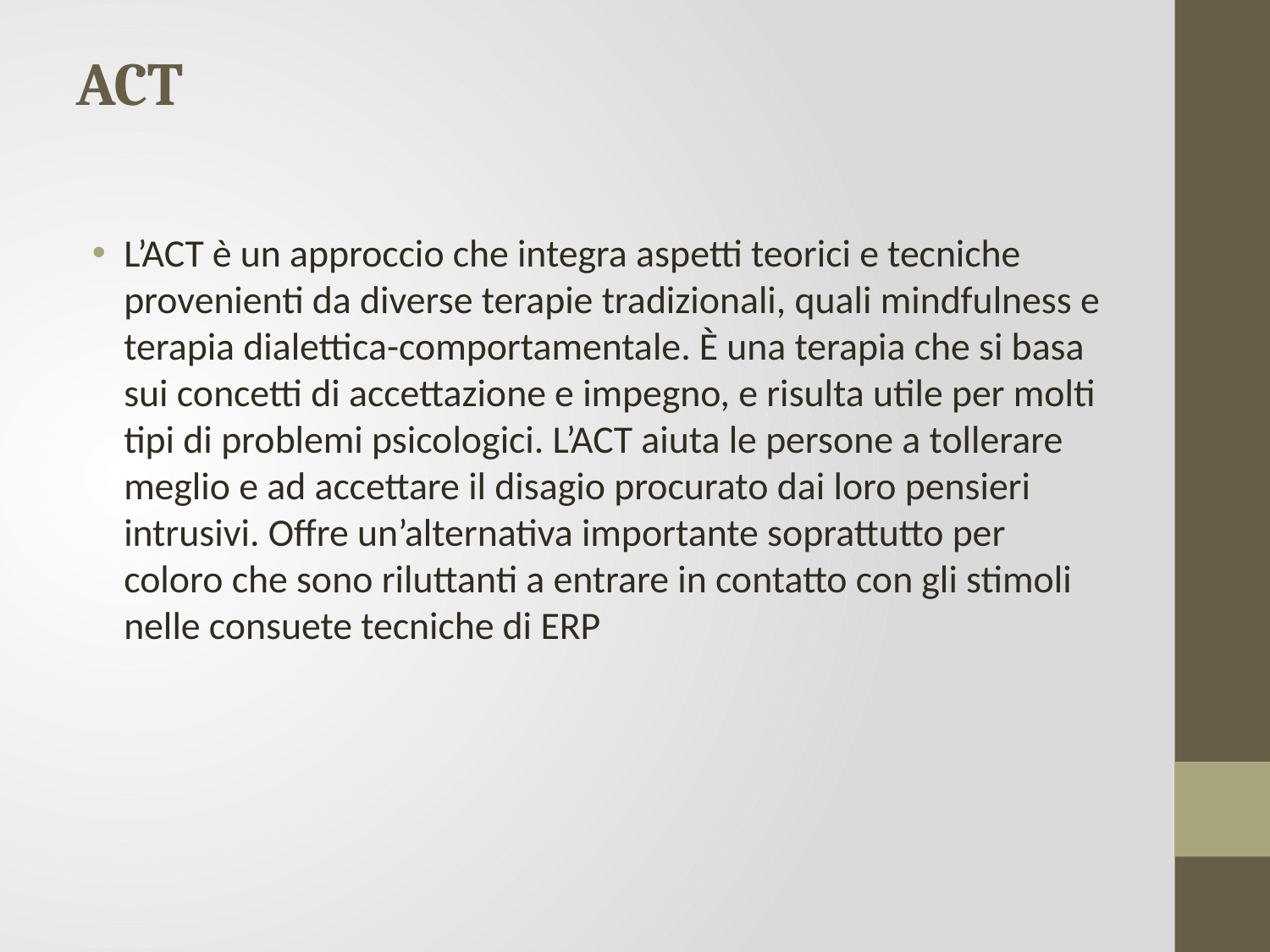

# ACT
L’ACT è un approccio che integra aspetti teorici e tecniche provenienti da diverse terapie tradizionali, quali mindfulness e terapia dialettica-comportamentale. È una terapia che si basa sui concetti di accettazione e impegno, e risulta utile per molti tipi di problemi psicologici. L’ACT aiuta le persone a tollerare meglio e ad accettare il disagio procurato dai loro pensieri intrusivi. Offre un’alternativa importante soprattutto per coloro che sono riluttanti a entrare in contatto con gli stimoli nelle consuete tecniche di ERP